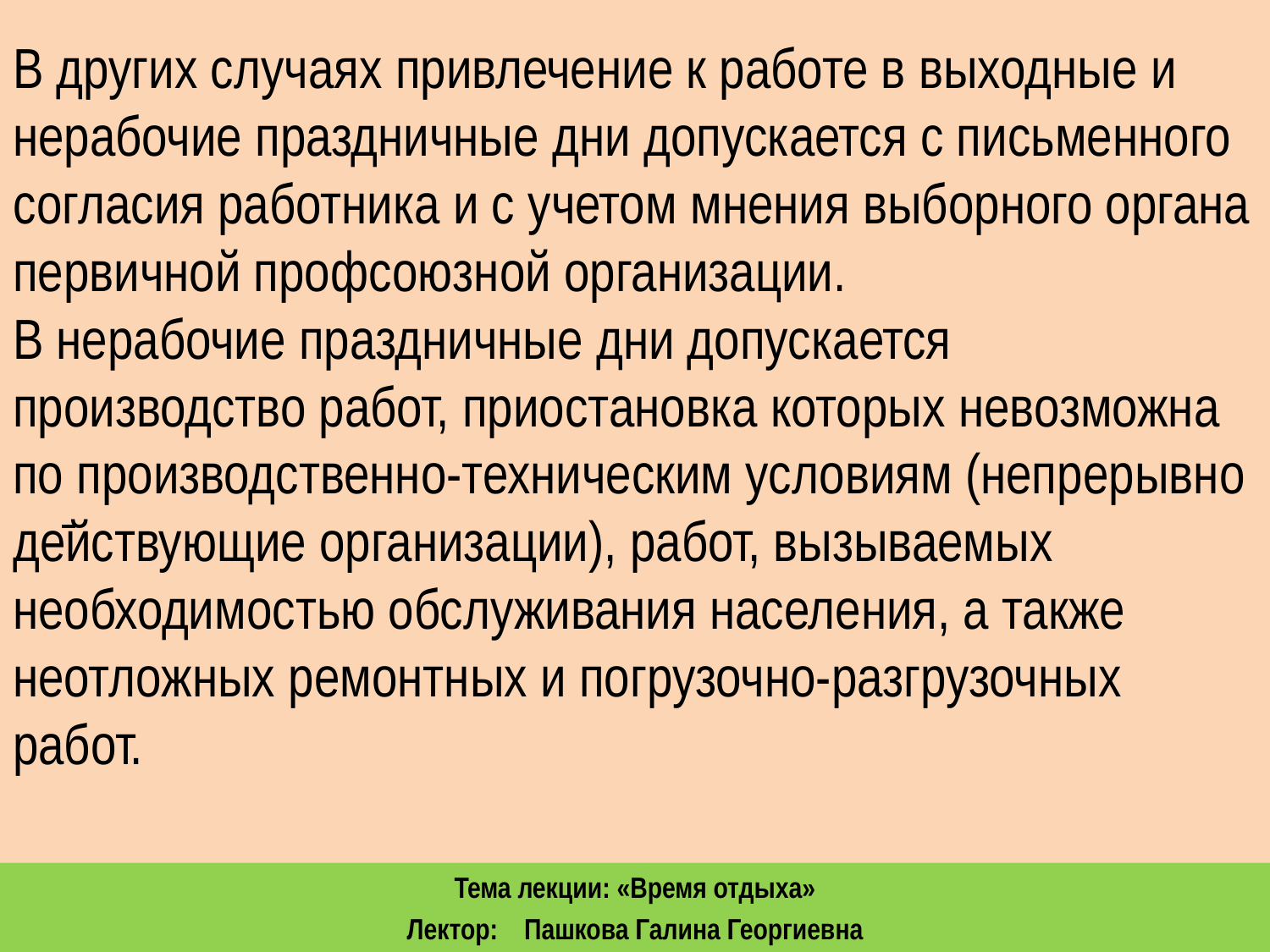

В других случаях привлечение к работе в выходные и нерабочие праздничные дни допускается с письменного согласия работника и с учетом мнения выборного органа первичной профсоюзной организации.
В нерабочие праздничные дни допускается производство работ, приостановка которых невозможна по производственно-техническим условиям (непрерывно действующие организации), работ, вызываемых необходимостью обслуживания населения, а также неотложных ремонтных и погрузочно-разгрузочных работ.

Тема лекции: «Время отдыха»
Лектор:    Пашкова Галина Георгиевна